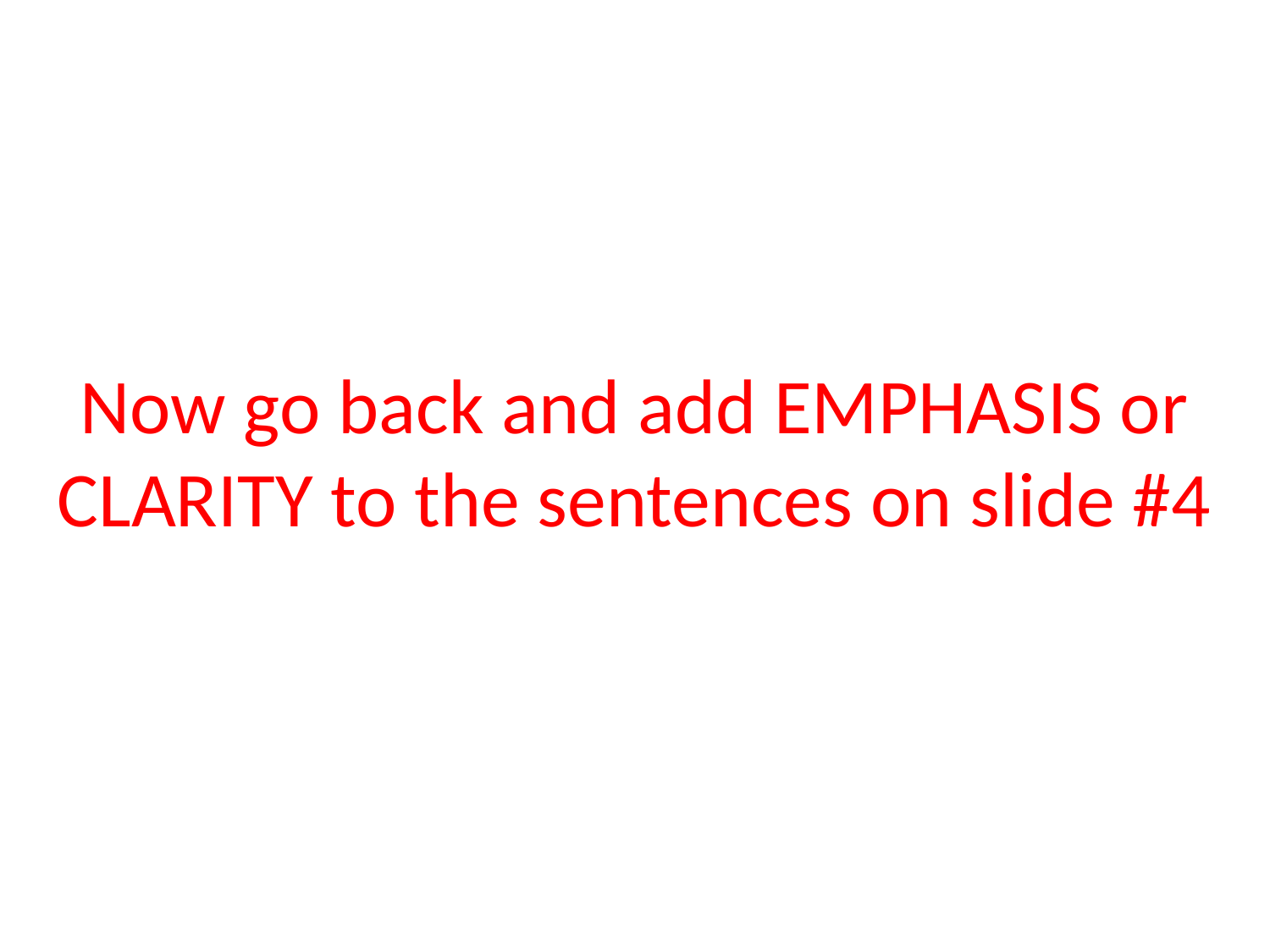

Now go back and add EMPHASIS or CLARITY to the sentences on slide #4